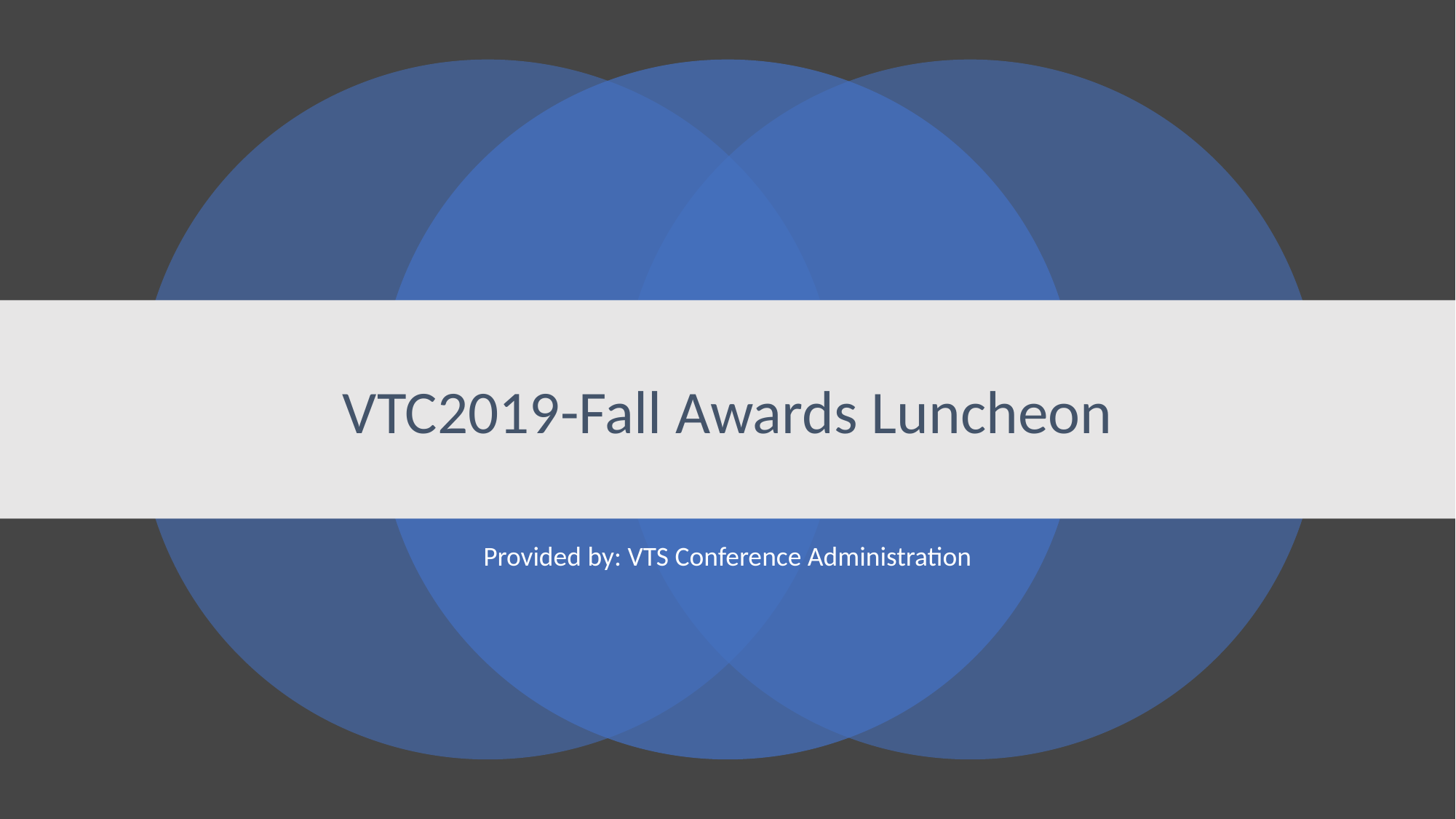

# VTC2019-Fall Awards Luncheon
Provided by: VTS Conference Administration